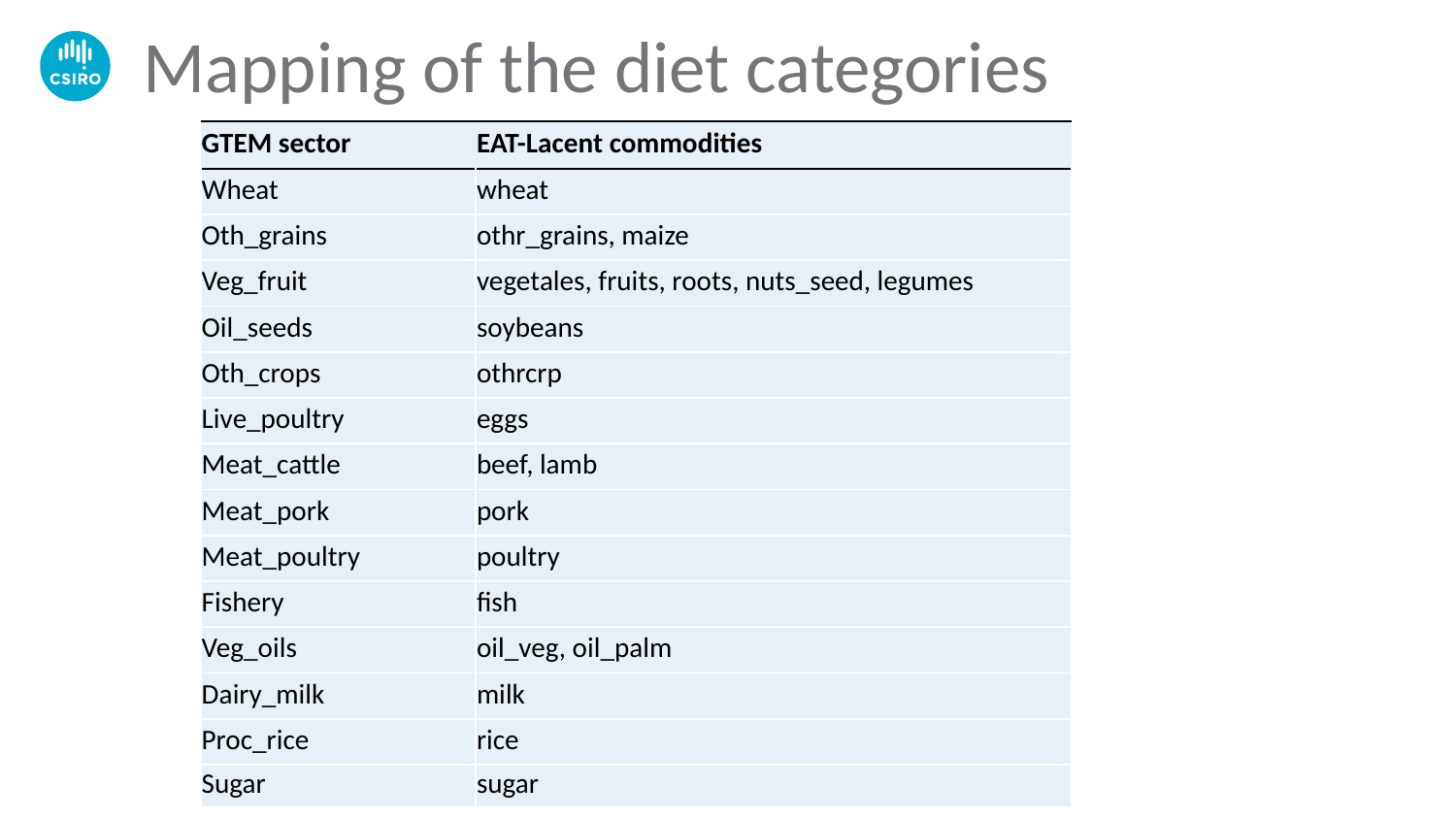

# Mapping of the diet categories
| GTEM sector | EAT-Lacent commodities |
| --- | --- |
| Wheat | wheat |
| Oth\_grains | othr\_grains, maize |
| Veg\_fruit | vegetales, fruits, roots, nuts\_seed, legumes |
| Oil\_seeds | soybeans |
| Oth\_crops | othrcrp |
| Live\_poultry | eggs |
| Meat\_cattle | beef, lamb |
| Meat\_pork | pork |
| Meat\_poultry | poultry |
| Fishery | fish |
| Veg\_oils | oil\_veg, oil\_palm |
| Dairy\_milk | milk |
| Proc\_rice | rice |
| Sugar | sugar |